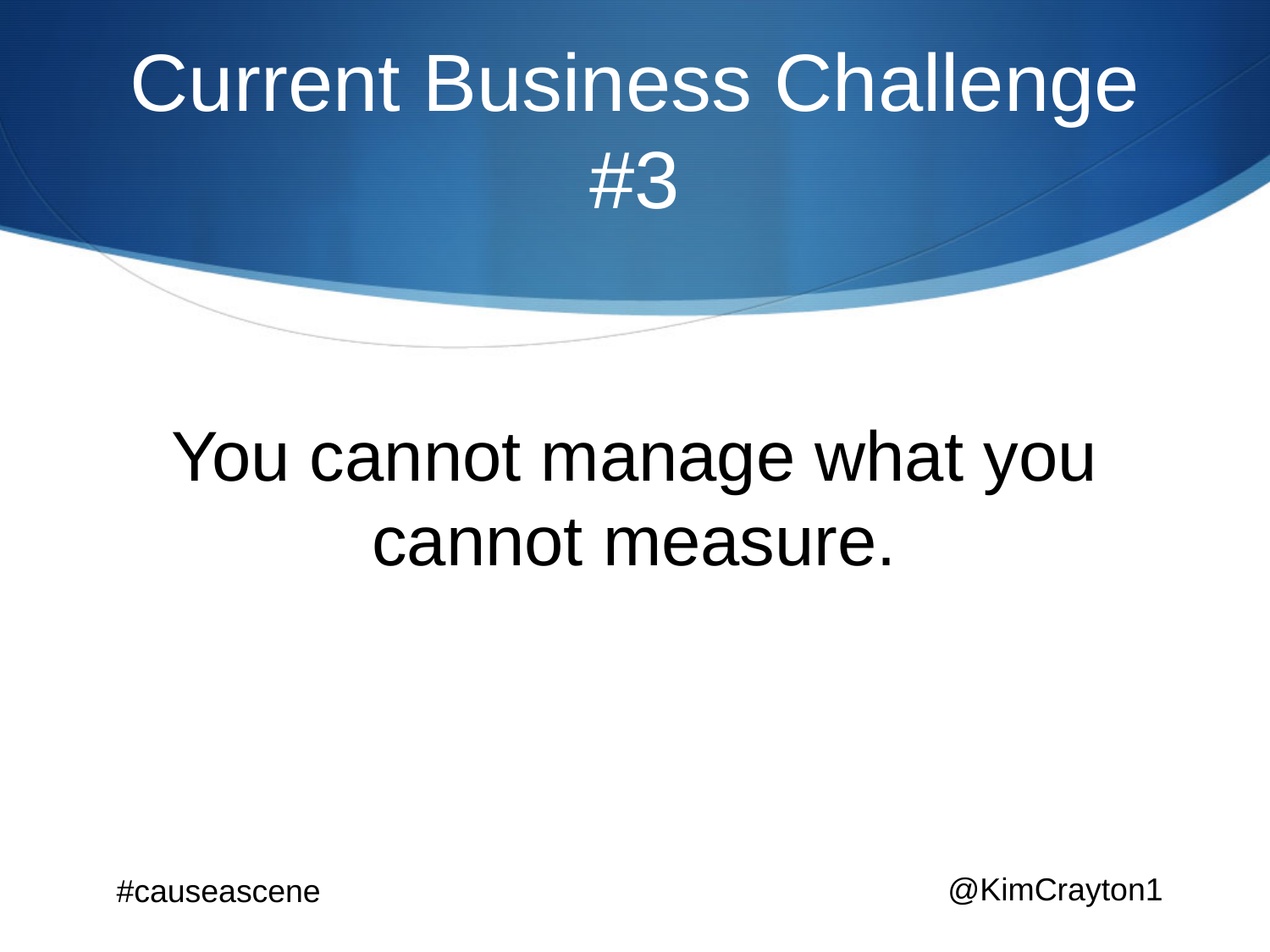

# Current Business Challenge #3

You cannot manage what you cannot measure.
@KimCrayton1
#causeascene